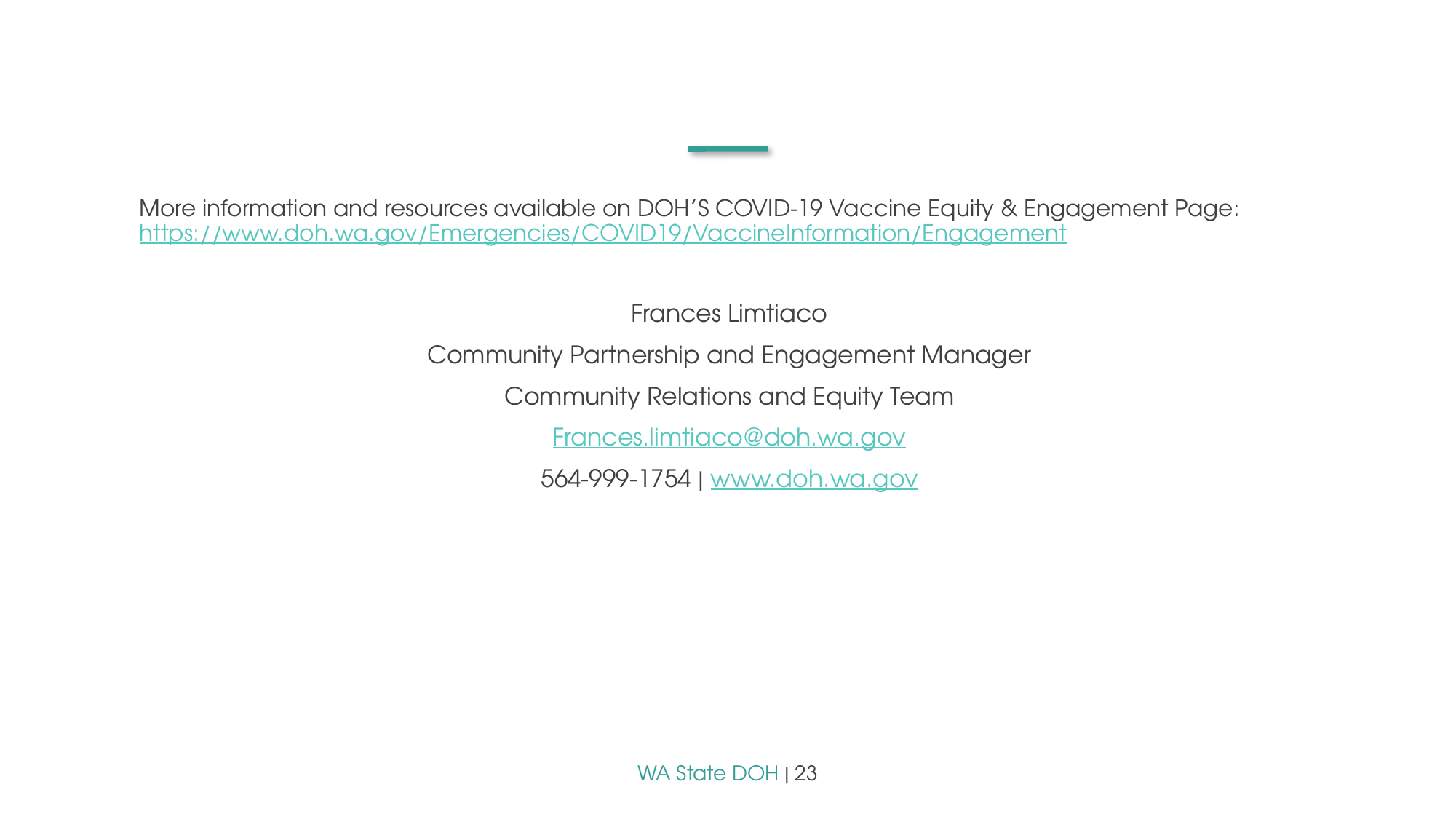

More information and resources available on DOH’S COVID-19 Vaccine Equity & Engagement Page: https://www.doh.wa.gov/Emergencies/COVID19/VaccineInformation/Engagement

Frances Limtiaco
Community Partnership and Engagement Manager
Community Relations and Equity Team
Frances.limtiaco@doh.wa.gov
564-999-1754 | www.doh.wa.gov